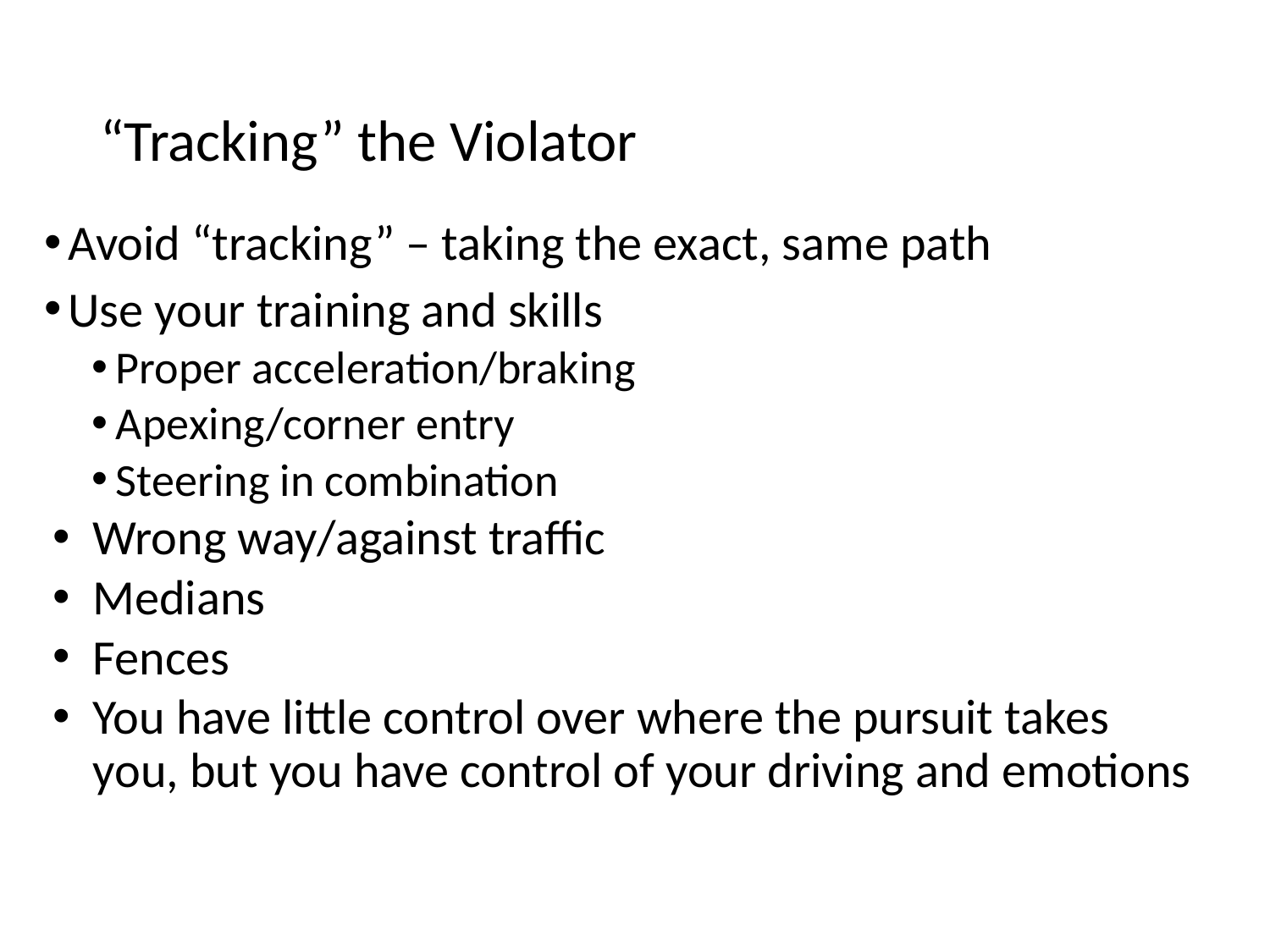

# “Tracking” the Violator
Avoid “tracking” – taking the exact, same path
Use your training and skills
Proper acceleration/braking
Apexing/corner entry
Steering in combination
Wrong way/against traffic
Medians
Fences
You have little control over where the pursuit takes you, but you have control of your driving and emotions